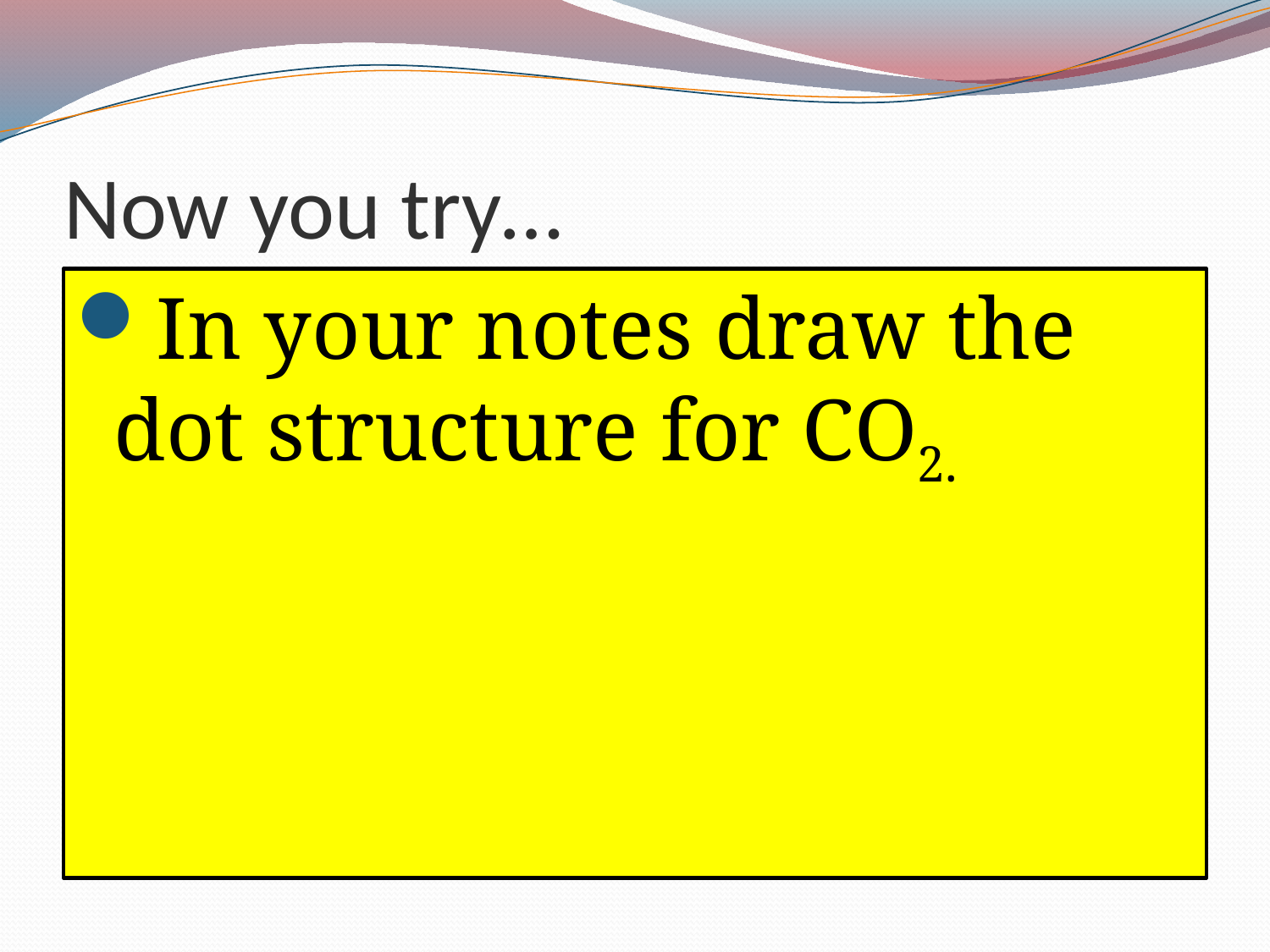

# Now you try…
In your notes draw the dot structure for CO2.